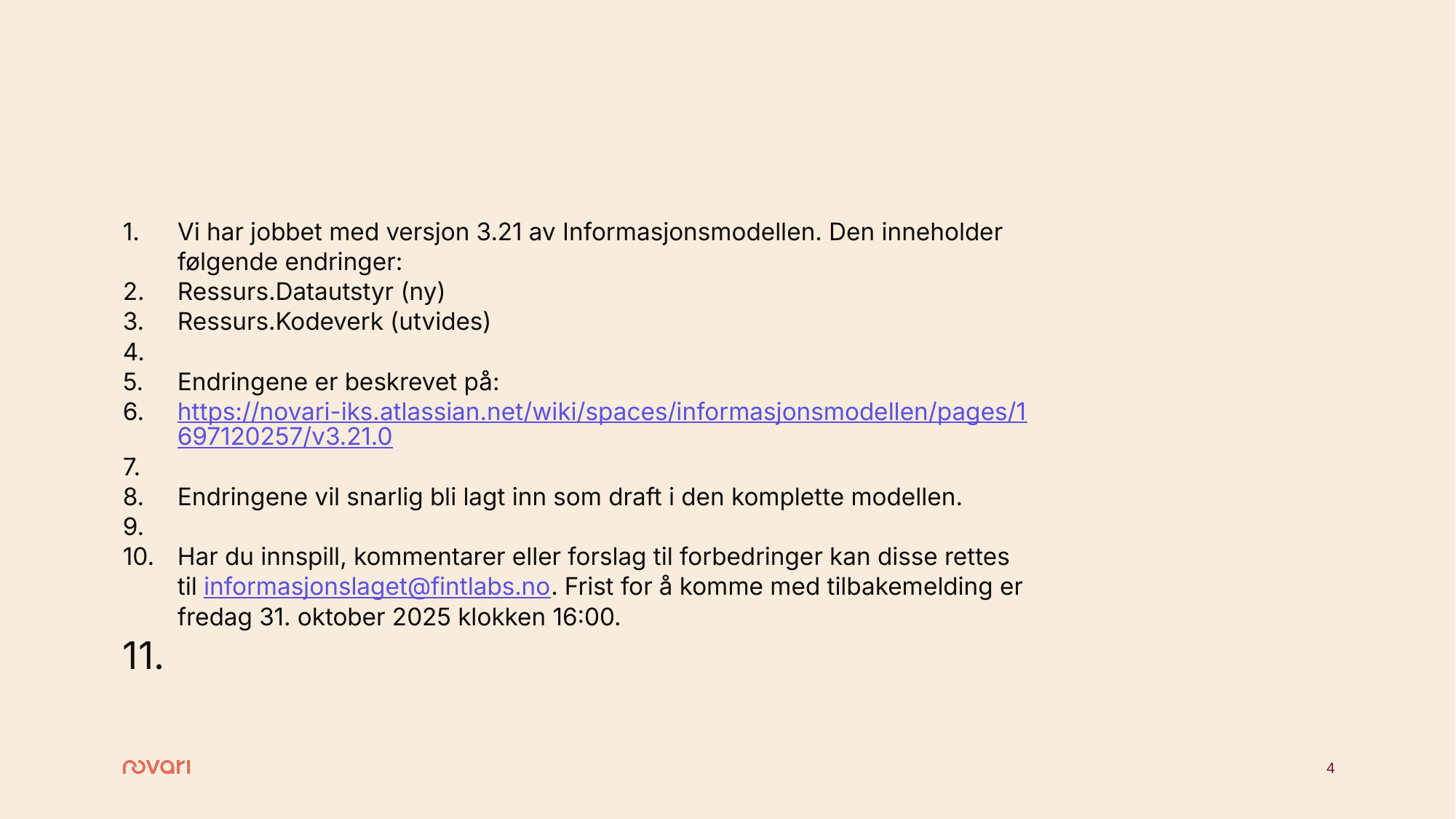

#
Vi har jobbet med versjon 3.21 av Informasjonsmodellen. Den inneholder følgende endringer:
Ressurs.Datautstyr (ny)
Ressurs.Kodeverk (utvides)

Endringene er beskrevet på:
https://novari-iks.atlassian.net/wiki/spaces/informasjonsmodellen/pages/1697120257/v3.21.0

Endringene vil snarlig bli lagt inn som draft i den komplette modellen.

Har du innspill, kommentarer eller forslag til forbedringer kan disse rettes til informasjonslaget@fintlabs.no. Frist for å komme med tilbakemelding er fredag 31. oktober 2025 klokken 16:00.

4